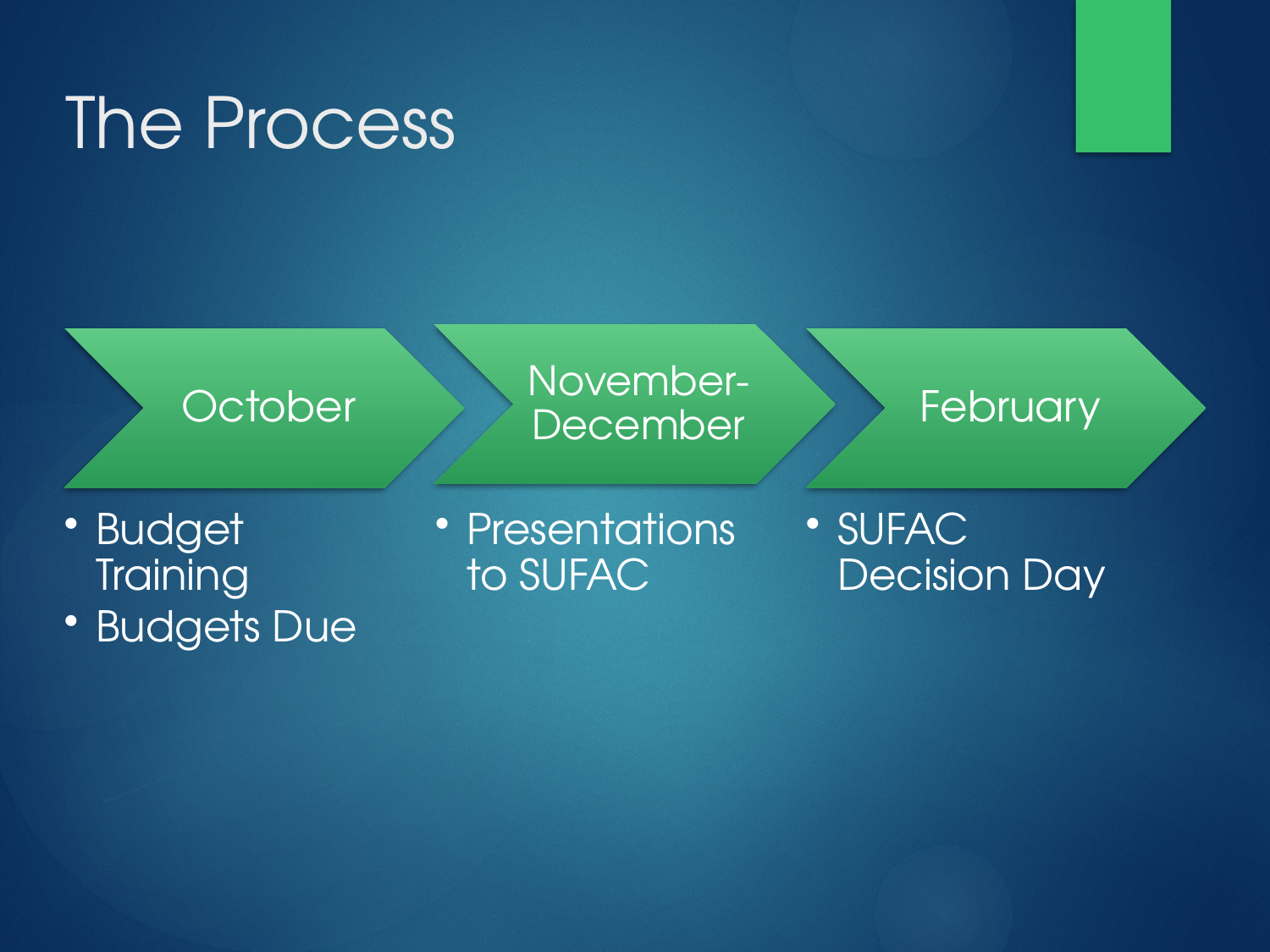

# The Process
October
Budget Training
Budgets Due
November-December
Presentations to SUFAC
February
SUFAC Decision Day